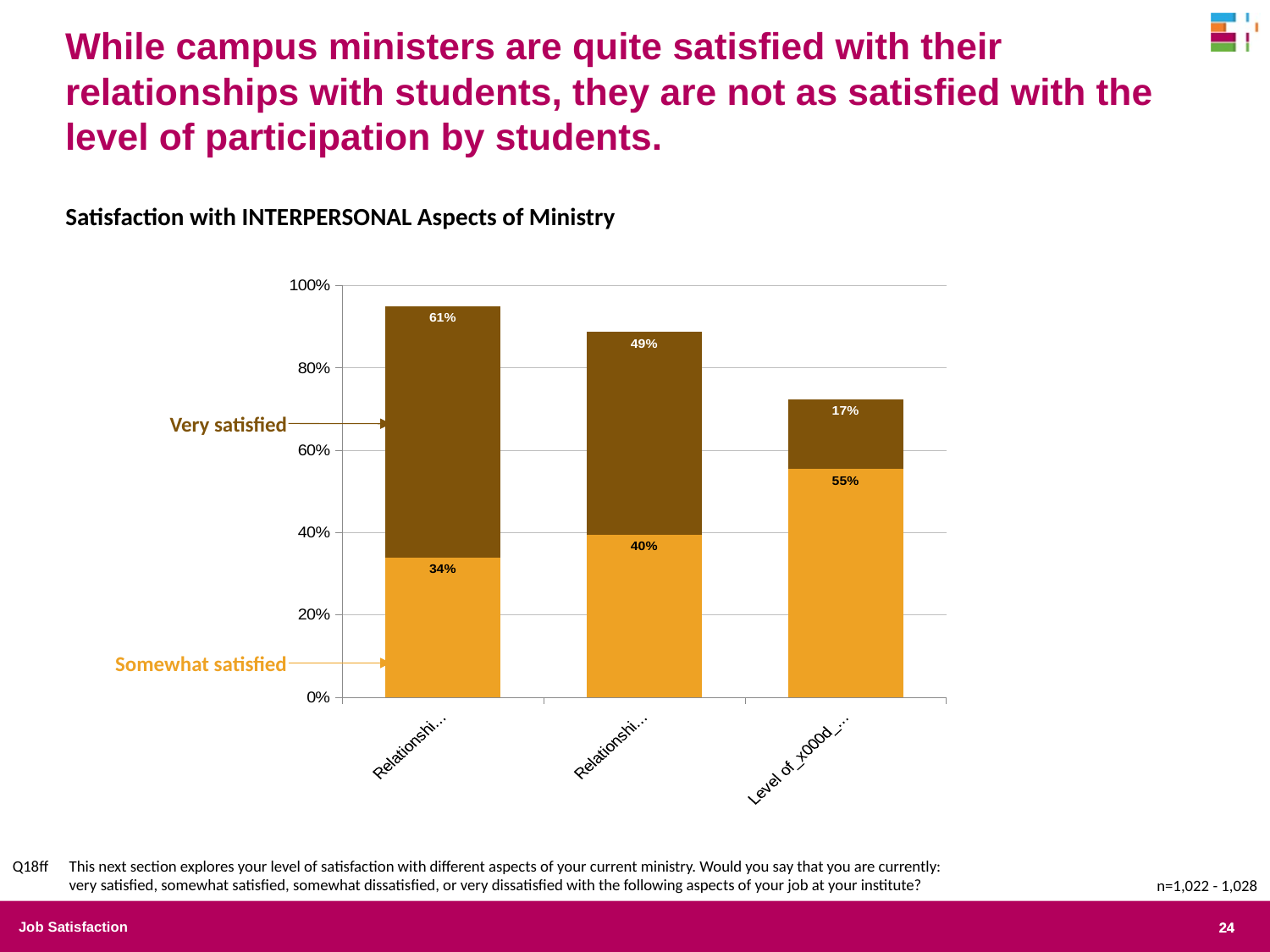

While campus ministers are quite satisfied with their relationships with students, they are not as satisfied with the level of participation by students.
Satisfaction with INTERPERSONAL Aspects of Ministry

### Chart

| Category | Somewhat satisfied | Very satisfied |
|---|---|---|
| Relationships_x000d_with students | 0.339 | 0.611 |
| Relationships_x000d_with colleagues | 0.395 | 0.492 |
| Level of_x000d_participation_x000d_by students | 0.554 | 0.17 |
Very satisfied
Somewhat satisfied
Q18ff	This next section explores your level of satisfaction with different aspects of your current ministry. Would you say that you are currently:
very satisfied, somewhat satisfied, somewhat dissatisfied, or very dissatisfied with the following aspects of your job at your institute?
n=1,022 - 1,028

Job Satisfaction
24
24